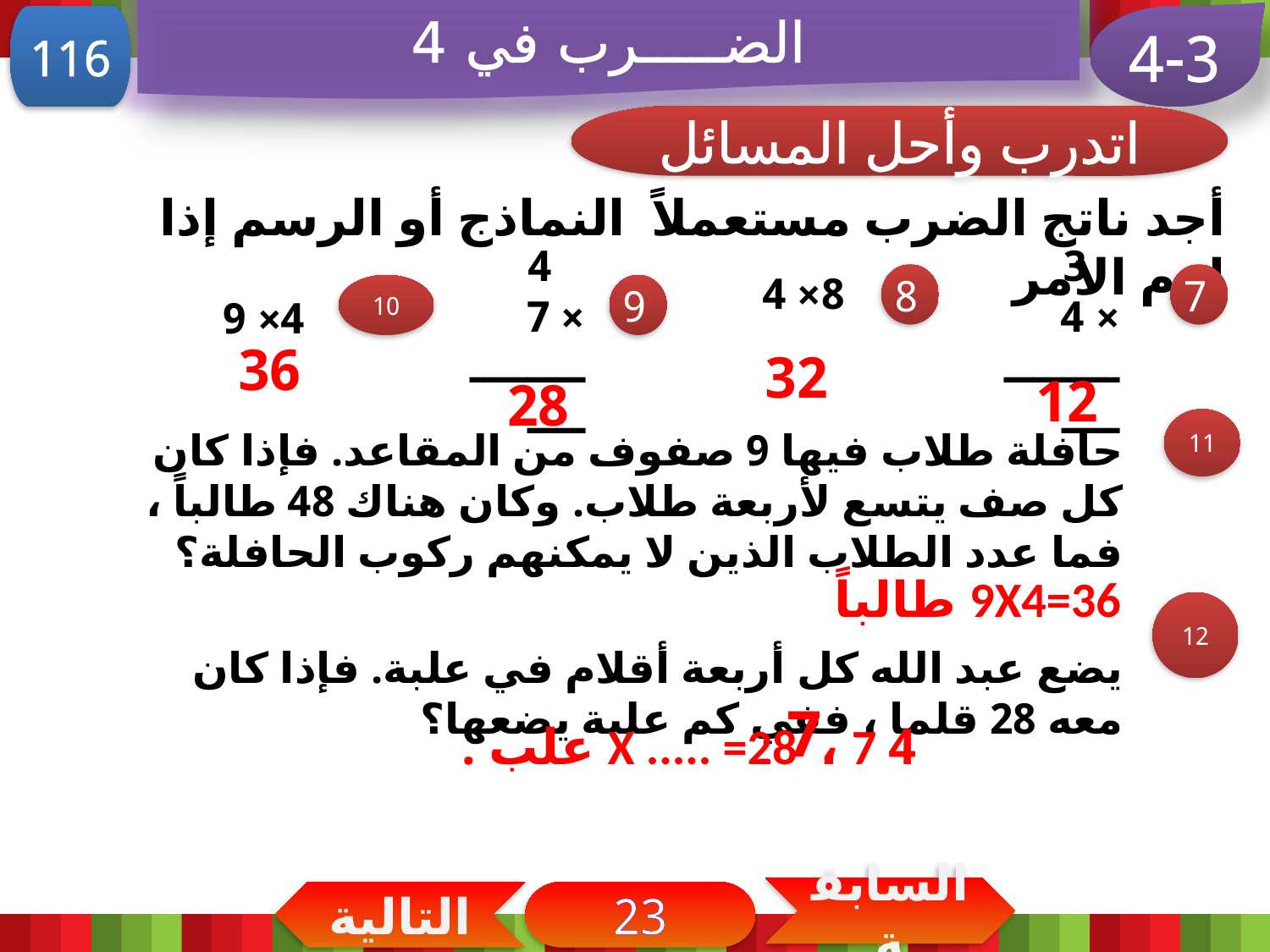

الضـــــرب في 4
116
4-3
اتدرب وأحل المسائل
أجد ناتج الضرب مستعملاً  النماذج أو الرسم إذا لزم الامر
   4
× 7
ــــــــــــ
   3
× 4
ــــــــــــ
8× 4
8
7
9
10
4× 9
36
32
12
28
11
حافلة طلاب فيها 9 صفوف من المقاعد. فإذا كان كل صف يتسع لأربعة طلاب. وكان هناك 48 طالباً ، فما عدد الطلاب الذين لا يمكنهم ركوب الحافلة؟
9X4=36 طالباً
12
يضع عبد الله كل أربعة أقلام في علبة. فإذا كان معه 28 قلما ، ففي كم علبة يضعها؟
7
 4 X ..... =28  ، 7 علب .

السابقة

التالية

23